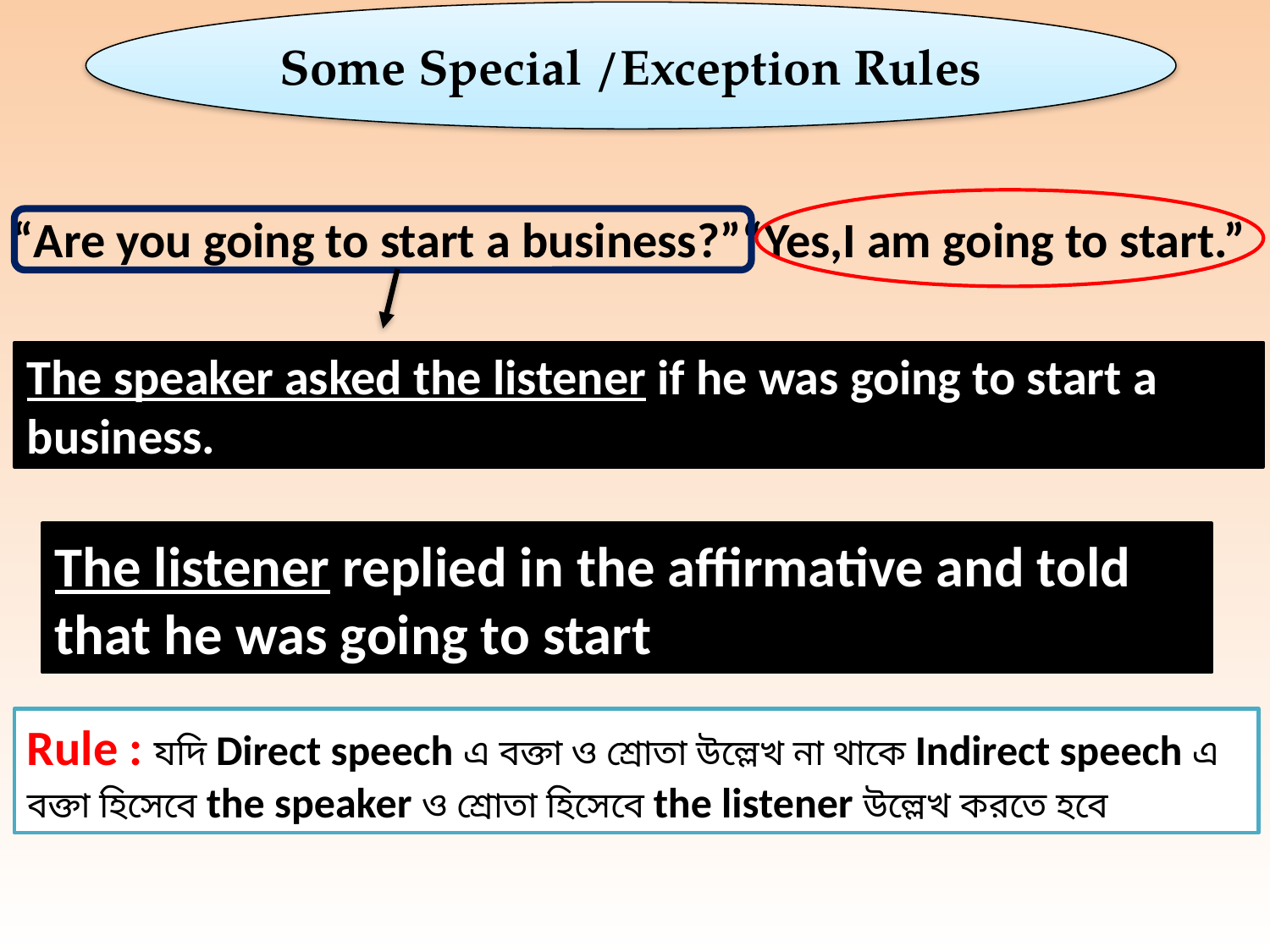

Some Special /Exception Rules

“Are you going to start a business?”“Yes,I am going to start.”

The speaker asked the listener if he was going to start a business.
The listener replied in the affirmative and told that he was going to start
Rule : যদি Direct speech এ বক্তা ও শ্রোতা উল্লেখ না থাকে Indirect speech এ বক্তা হিসেবে the speaker ও শ্রোতা হিসেবে the listener উল্লেখ করতে হবে